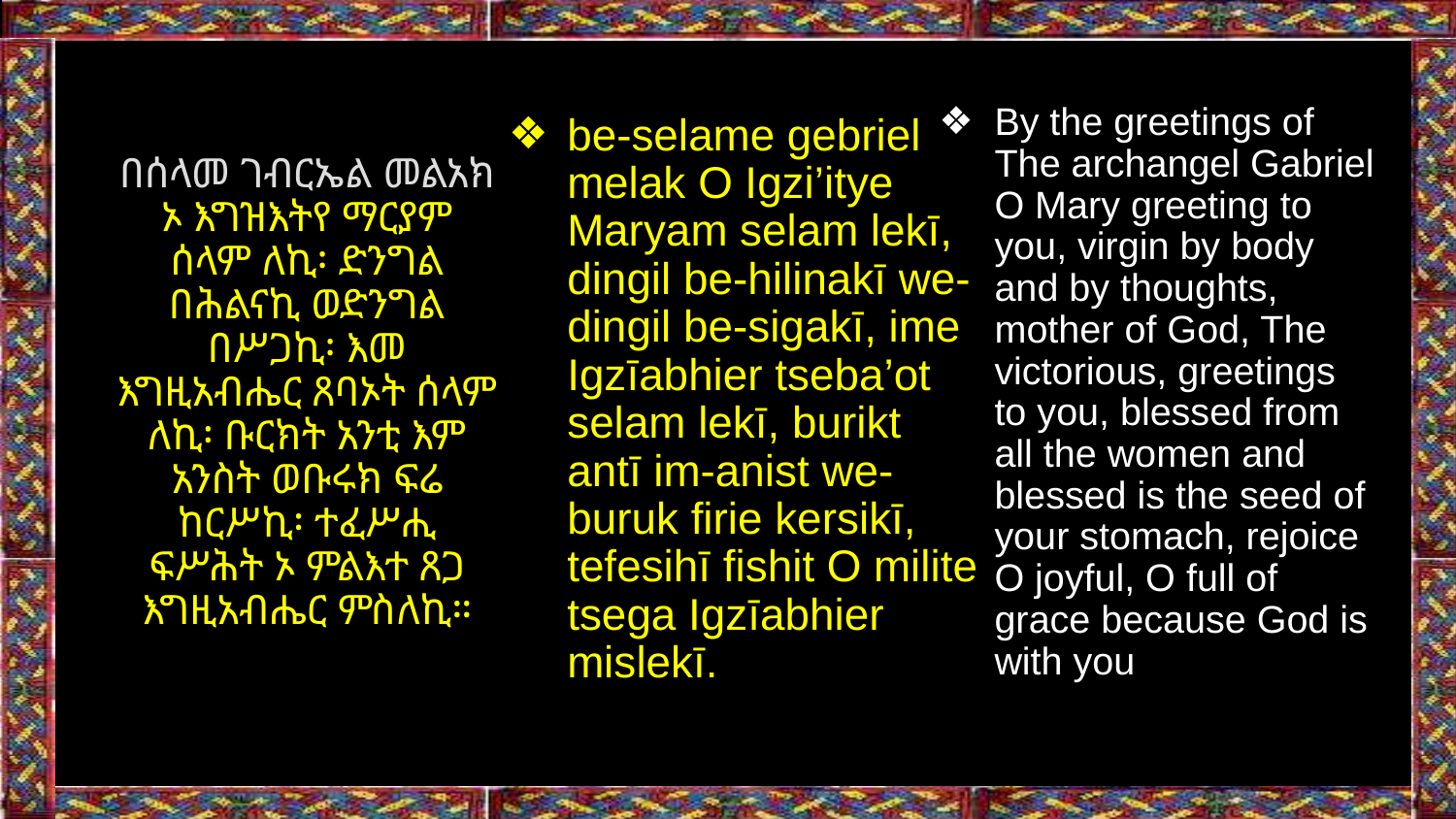

be-selame gebriel melak O Igzi’itye Maryam selam lekī, dingil be-hilinakī we-dingil be-sigakī, ime Igzīabhier tseba’ot selam lekī, burikt antī im-anist we-buruk firie kersikī, tefesihī fishit O milite tsega Igzīabhier mislekī.

በሰላመ ገብርኤል መልአክ ኦ እግዝእትየ ማርያም ሰላም ለኪ፡ ድንግል በሕልናኪ ወድንግል በሥጋኪ፡ እመ እግዚአብሔር ጸባኦት ሰላም ለኪ፡ ቡርክት አንቲ እም አንስት ወቡሩክ ፍሬ ከርሥኪ፡ ተፈሥሒ ፍሥሕት ኦ ምልእተ ጸጋ እግዚአብሔር ምስለኪ።

By the greetings of The archangel Gabriel O Mary greeting to you, virgin by body and by thoughts, mother of God, The victorious, greetings to you, blessed from all the women and blessed is the seed of your stomach, rejoice O joyful, O full of grace because God is with you